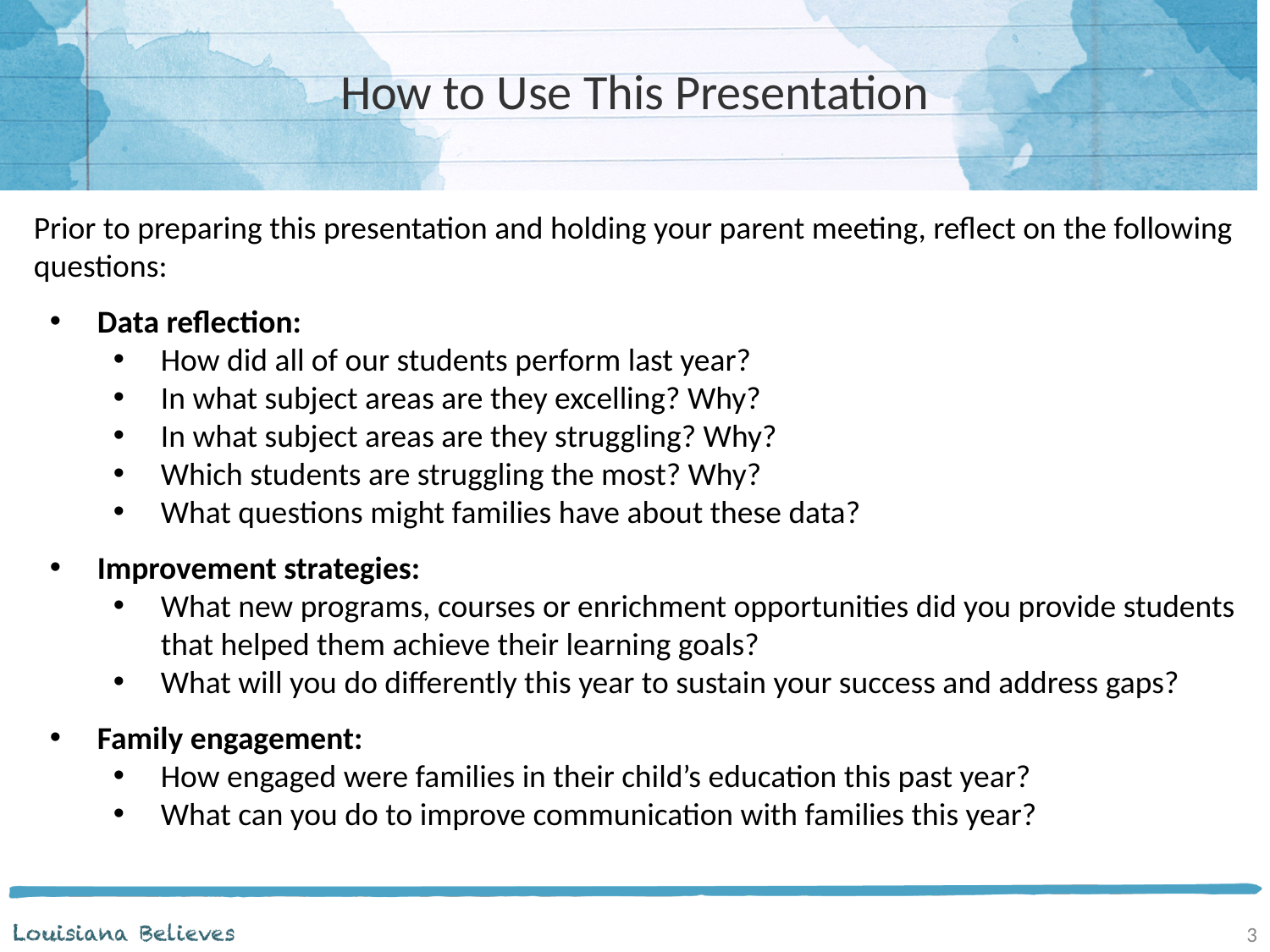

# How to Use This Presentation

Prior to preparing this presentation and holding your parent meeting, reflect on the following questions:
Data reflection:
How did all of our students perform last year?
In what subject areas are they excelling? Why?
In what subject areas are they struggling? Why?
Which students are struggling the most? Why?
What questions might families have about these data?
Improvement strategies:
What new programs, courses or enrichment opportunities did you provide students that helped them achieve their learning goals?
What will you do differently this year to sustain your success and address gaps?
Family engagement:
How engaged were families in their child’s education this past year?
What can you do to improve communication with families this year?
3